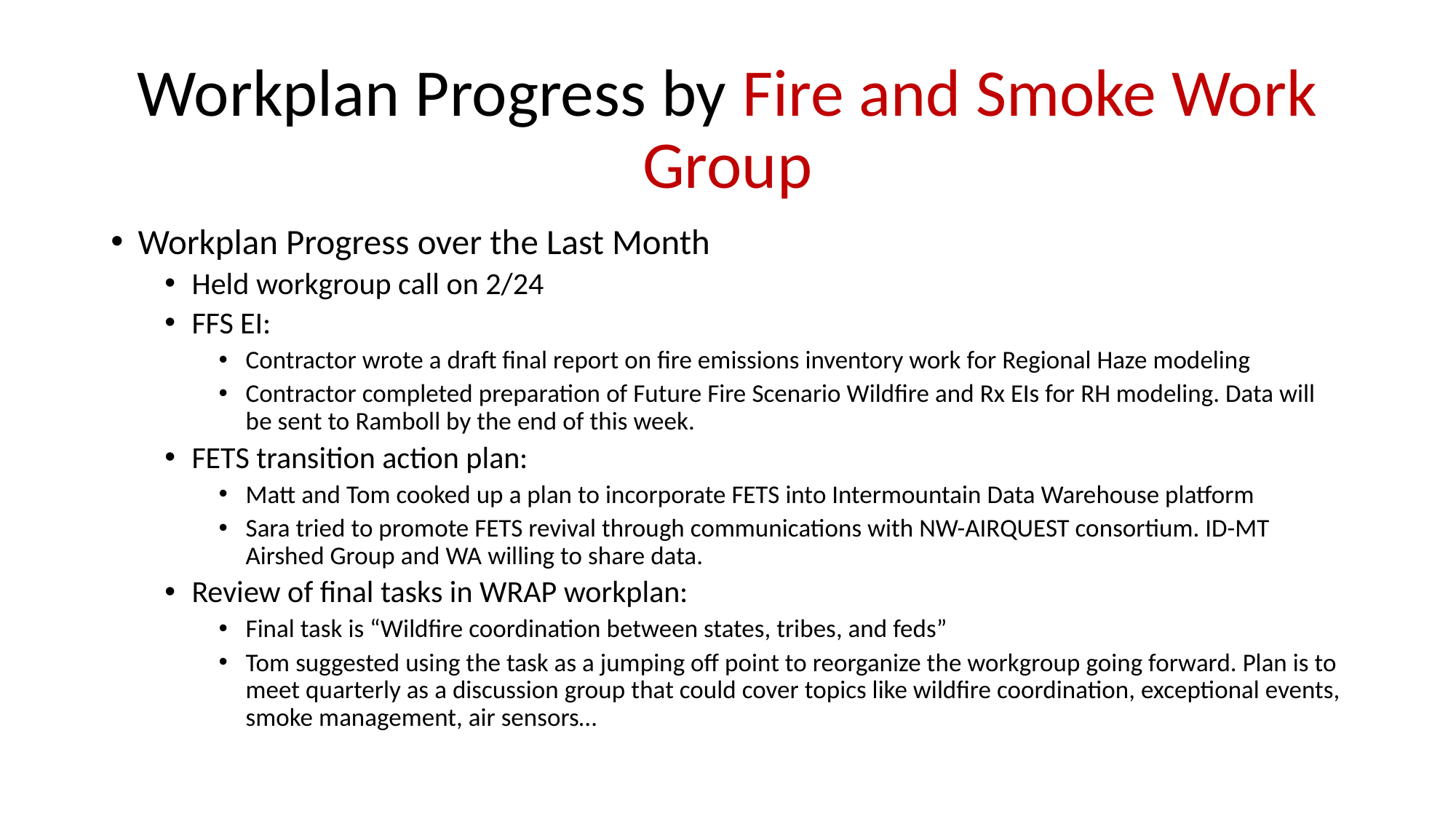

# Workplan Progress by Fire and Smoke Work Group
Workplan Progress over the Last Month
Held workgroup call on 2/24
FFS EI:
Contractor wrote a draft final report on fire emissions inventory work for Regional Haze modeling
Contractor completed preparation of Future Fire Scenario Wildfire and Rx EIs for RH modeling. Data will be sent to Ramboll by the end of this week.
FETS transition action plan:
Matt and Tom cooked up a plan to incorporate FETS into Intermountain Data Warehouse platform
Sara tried to promote FETS revival through communications with NW-AIRQUEST consortium. ID-MT Airshed Group and WA willing to share data.
Review of final tasks in WRAP workplan:
Final task is “Wildfire coordination between states, tribes, and feds”
Tom suggested using the task as a jumping off point to reorganize the workgroup going forward. Plan is to meet quarterly as a discussion group that could cover topics like wildfire coordination, exceptional events, smoke management, air sensors…